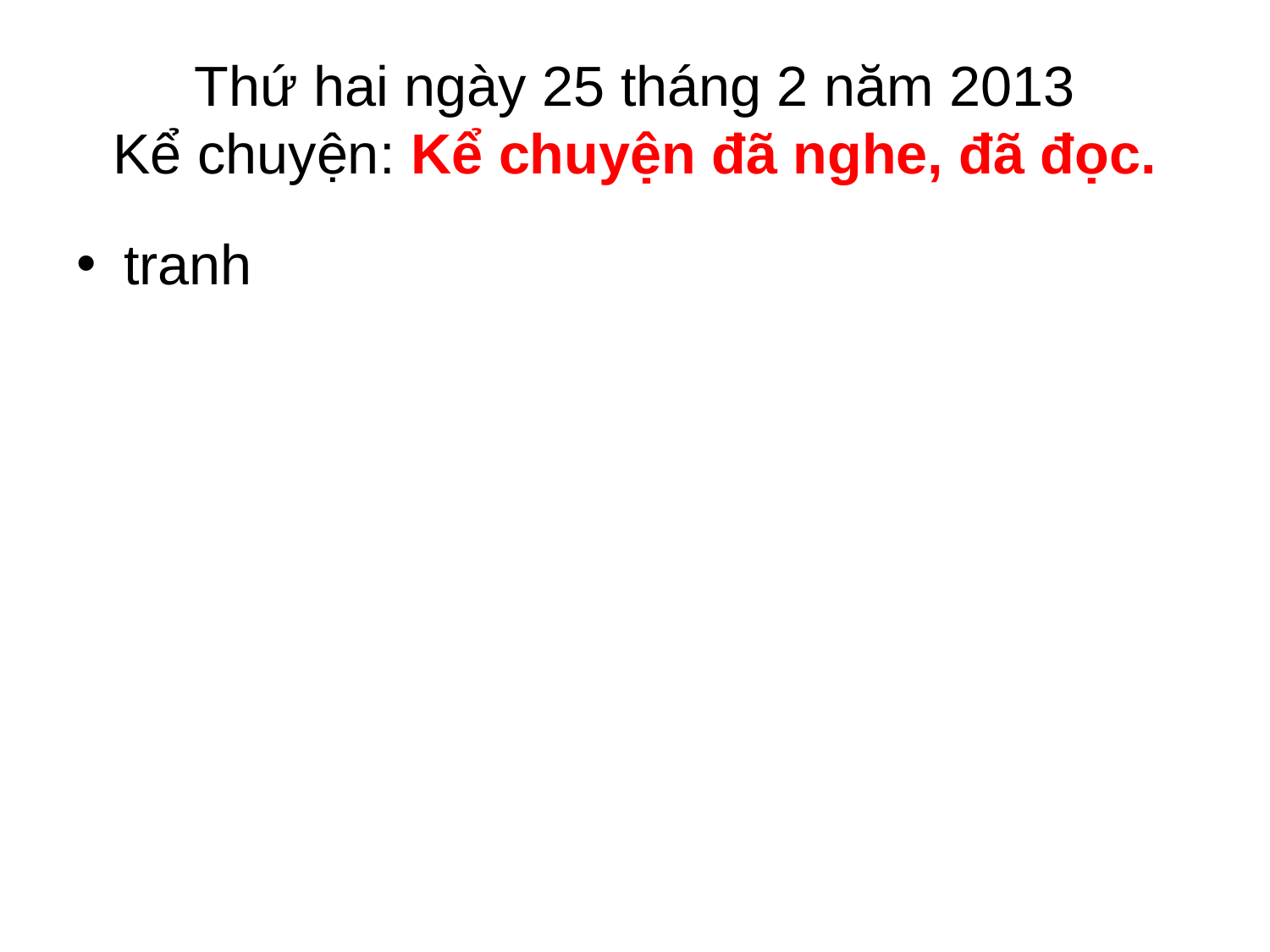

# Thứ hai ngày 25 tháng 2 năm 2013 Kể chuyện: Kể chuyện đã nghe, đã đọc.
tranh